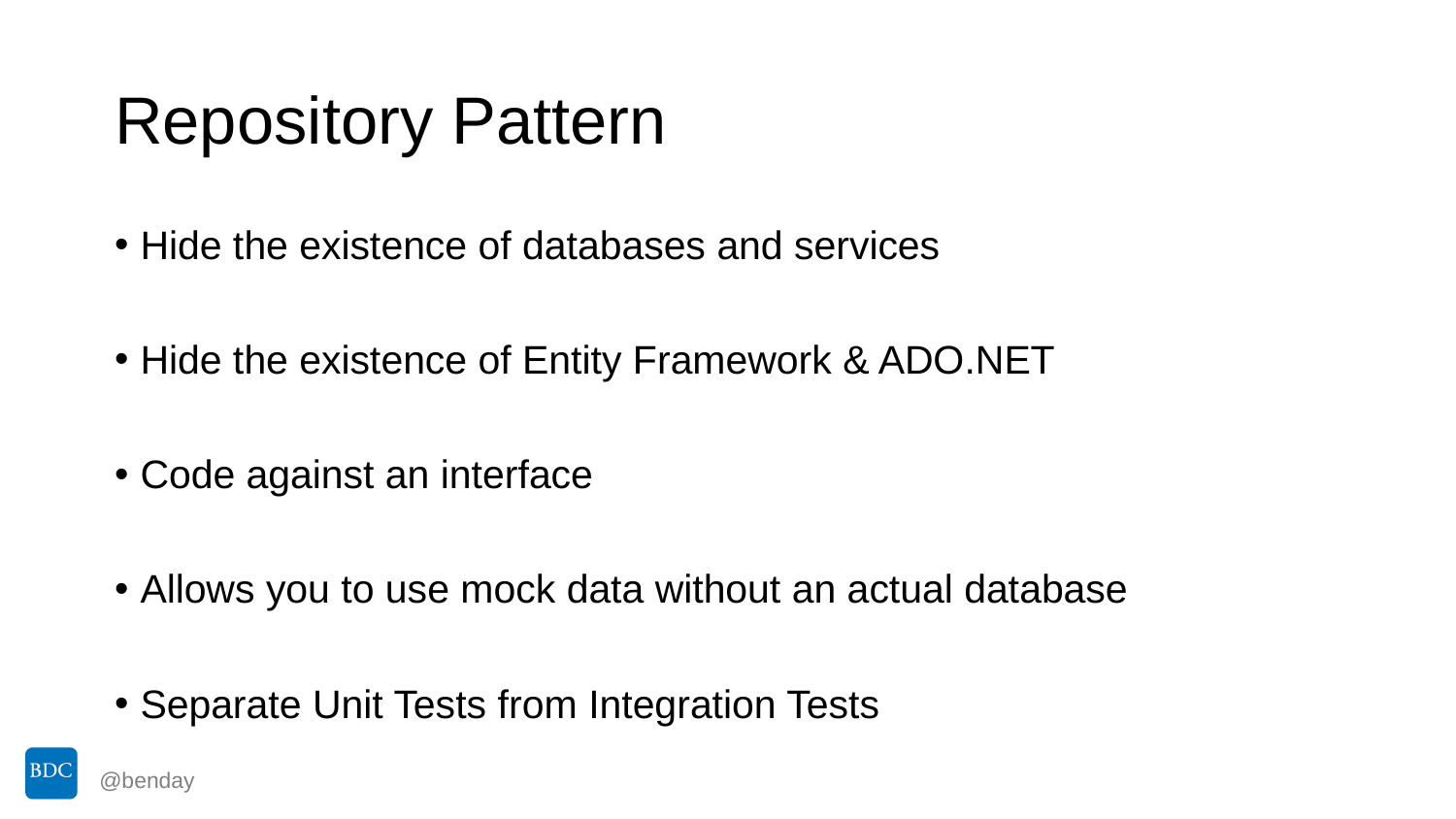

# Repository Pattern
Hide the existence of databases and services

Hide the existence of Entity Framework & ADO.NET

Code against an interface

Allows you to use mock data without an actual database

Separate Unit Tests from Integration Tests